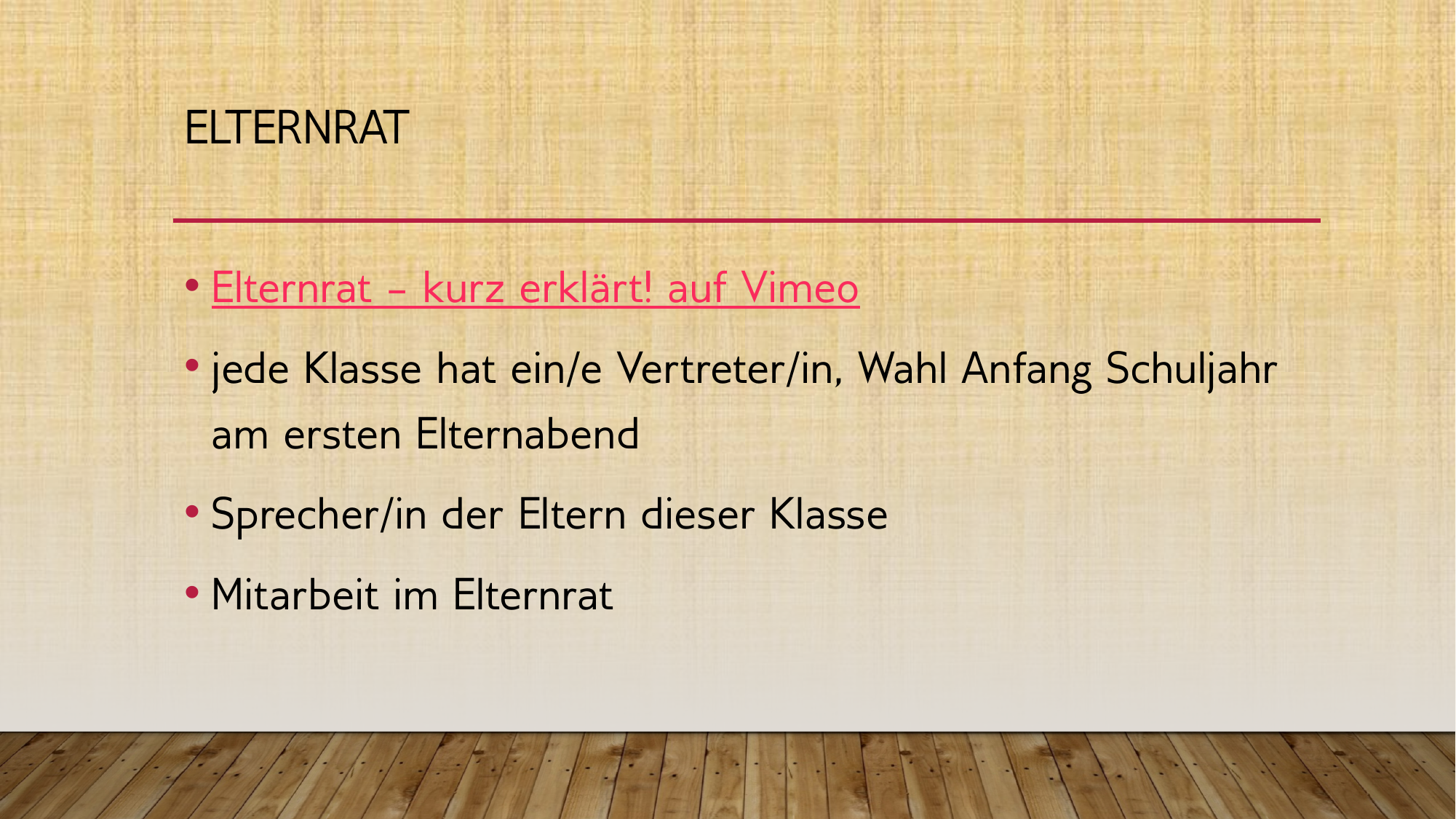

# Elternrat
Elternrat – kurz erklärt! auf Vimeo
jede Klasse hat ein/e Vertreter/in, Wahl Anfang Schuljahr am ersten Elternabend
Sprecher/in der Eltern dieser Klasse
Mitarbeit im Elternrat